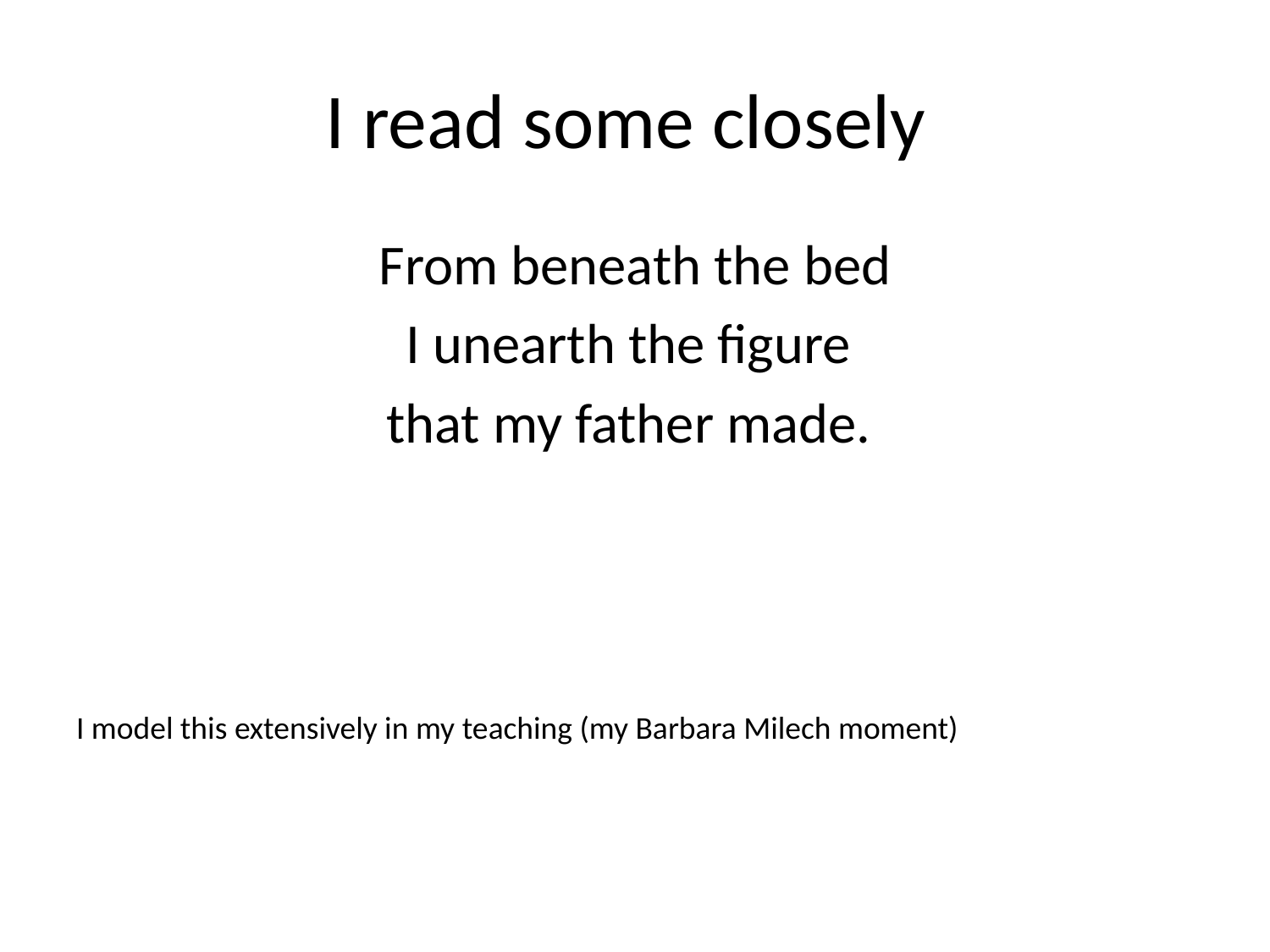

# I read some closely
From beneath the bed
I unearth the figure
that my father made.

I model this extensively in my teaching (my Barbara Milech moment)